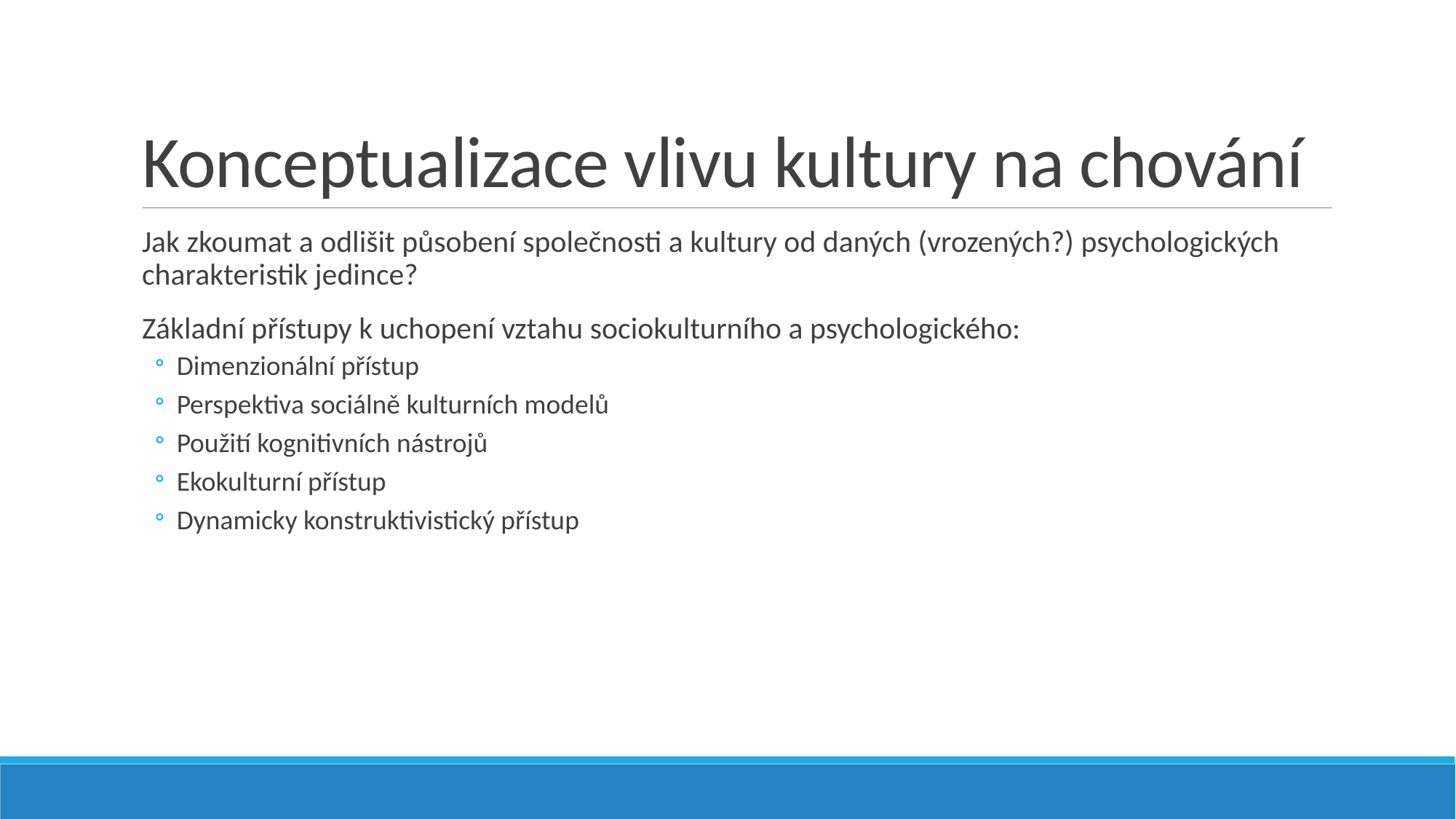

# Konceptualizace vlivu kultury na chování
Jak zkoumat a odlišit působení společnosti a kultury od daných (vrozených?) psychologických charakteristik jedince?
Základní přístupy k uchopení vztahu sociokulturního a psychologického:
Dimenzionální přístup
Perspektiva sociálně kulturních modelů
Použití kognitivních nástrojů
Ekokulturní přístup
Dynamicky konstruktivistický přístup